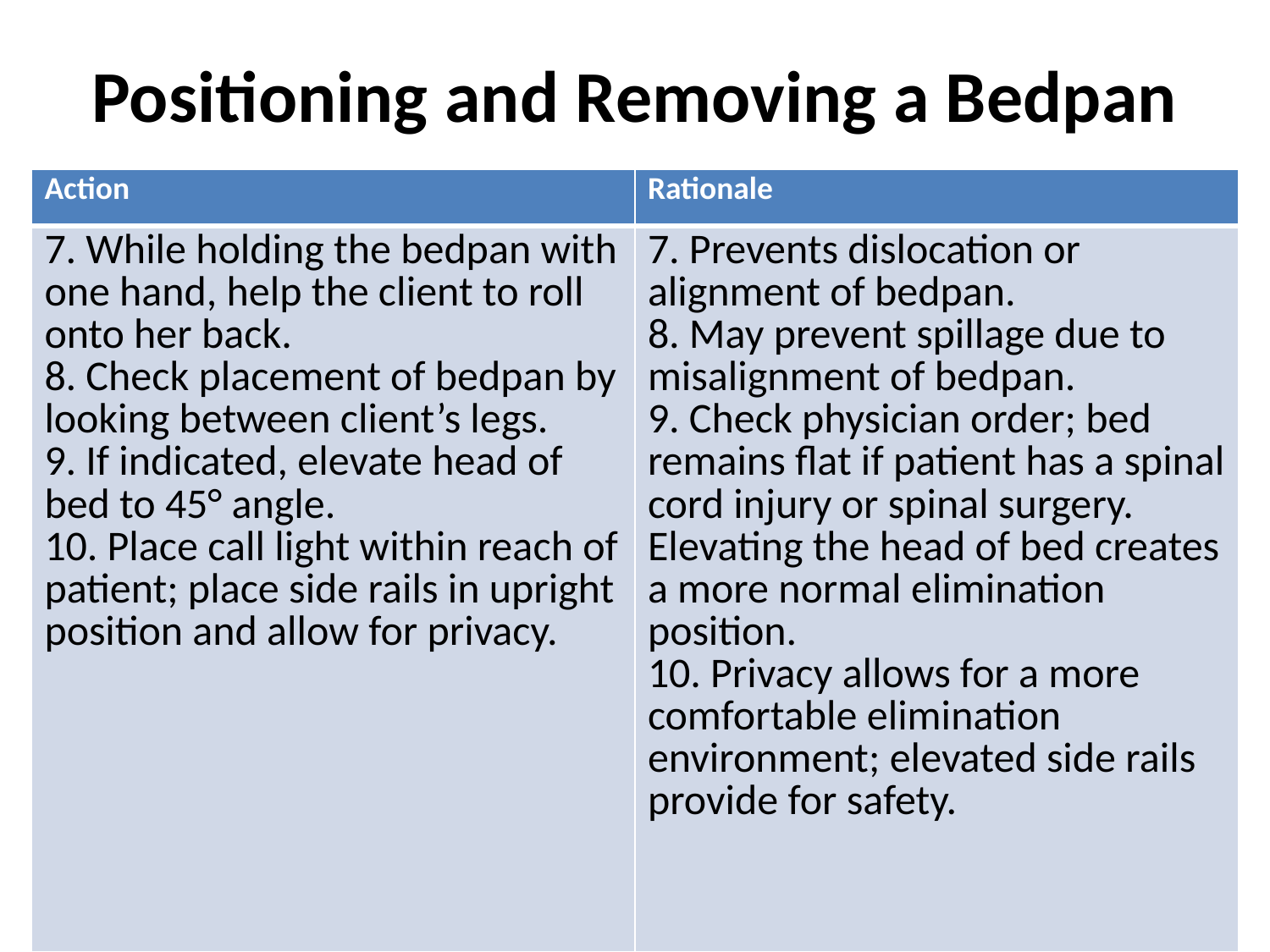

# Positioning and Removing a Bedpan
| Action | Rationale |
| --- | --- |
| 7. While holding the bedpan with one hand, help the client to roll onto her back. 8. Check placement of bedpan by looking between client’s legs. 9. If indicated, elevate head of bed to 45° angle. 10. Place call light within reach of patient; place side rails in upright position and allow for privacy. | 7. Prevents dislocation or alignment of bedpan. 8. May prevent spillage due to misalignment of bedpan. 9. Check physician order; bed remains flat if patient has a spinal cord injury or spinal surgery. Elevating the head of bed creates a more normal elimination position. 10. Privacy allows for a more comfortable elimination environment; elevated side rails provide for safety. |